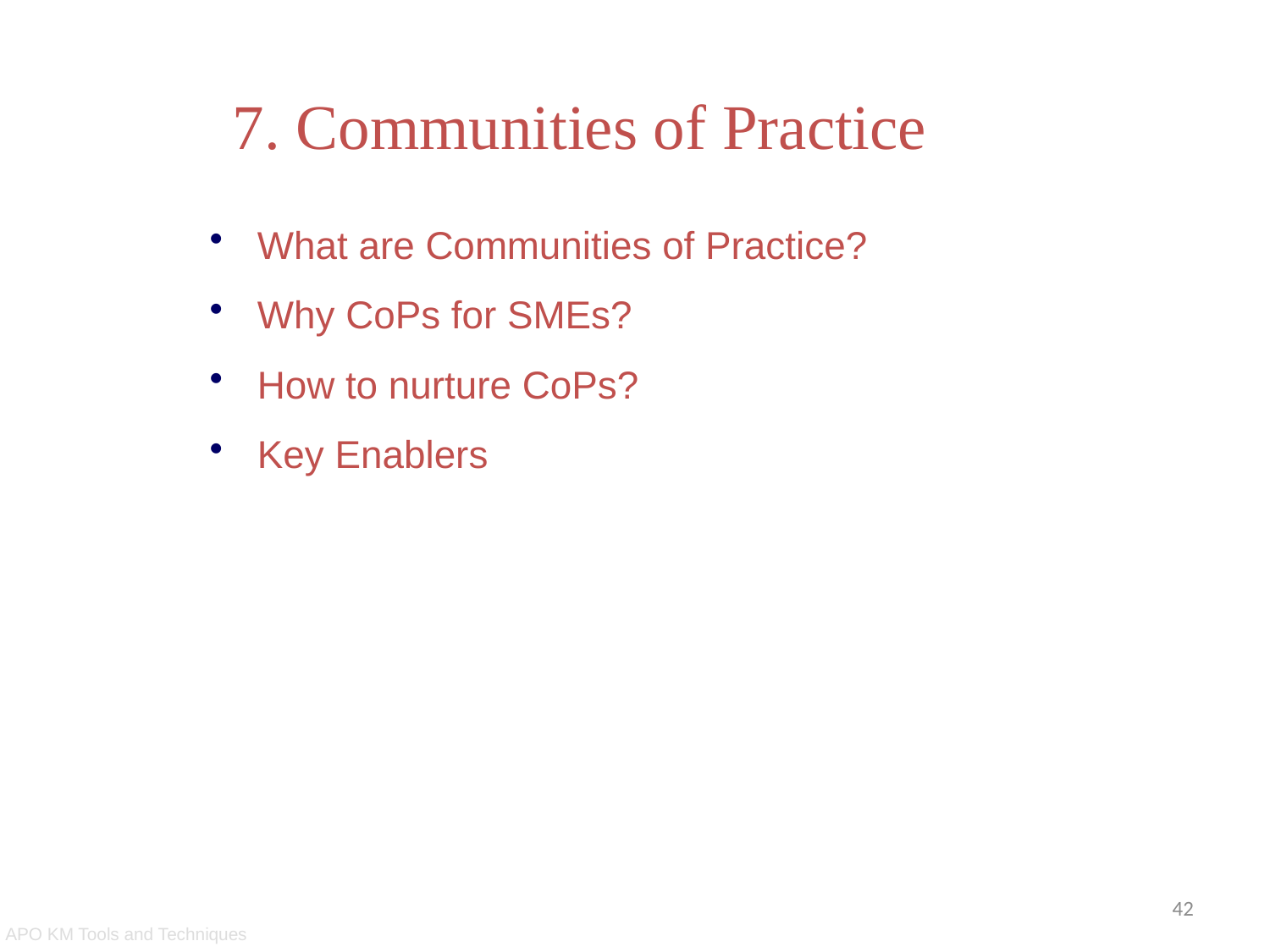

Communities of Practice
7. Communities of Practice
What are Communities of Practice?
Why CoPs for SMEs?
How to nurture CoPs?
Key Enablers
42
APO KM Tools and Techniques